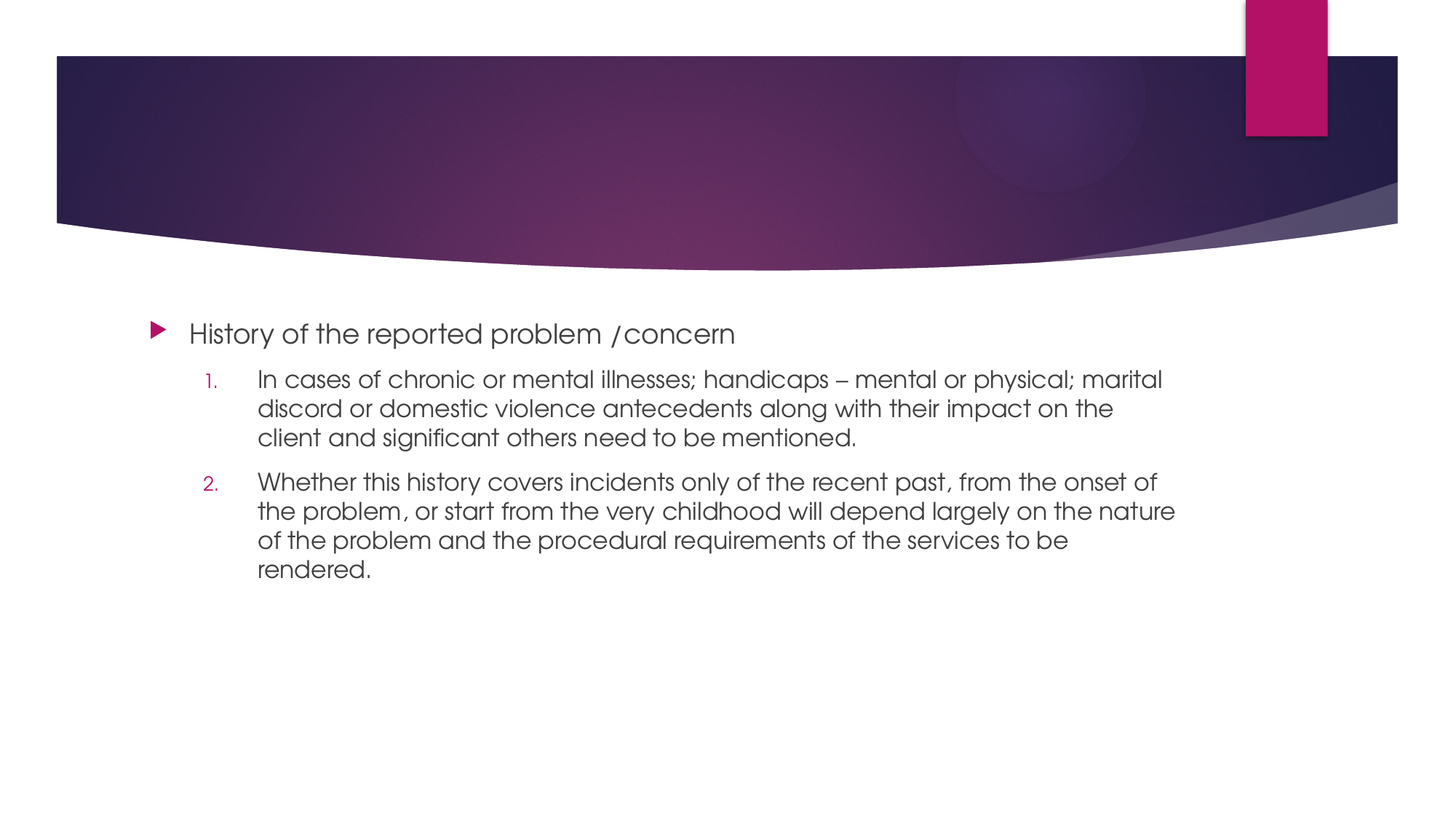

#
History of the reported problem /concern
In cases of chronic or mental illnesses; handicaps – mental or physical; marital discord or domestic violence antecedents along with their impact on the client and significant others need to be mentioned.
Whether this history covers incidents only of the recent past, from the onset of the problem, or start from the very childhood will depend largely on the nature of the problem and the procedural requirements of the services to be rendered.